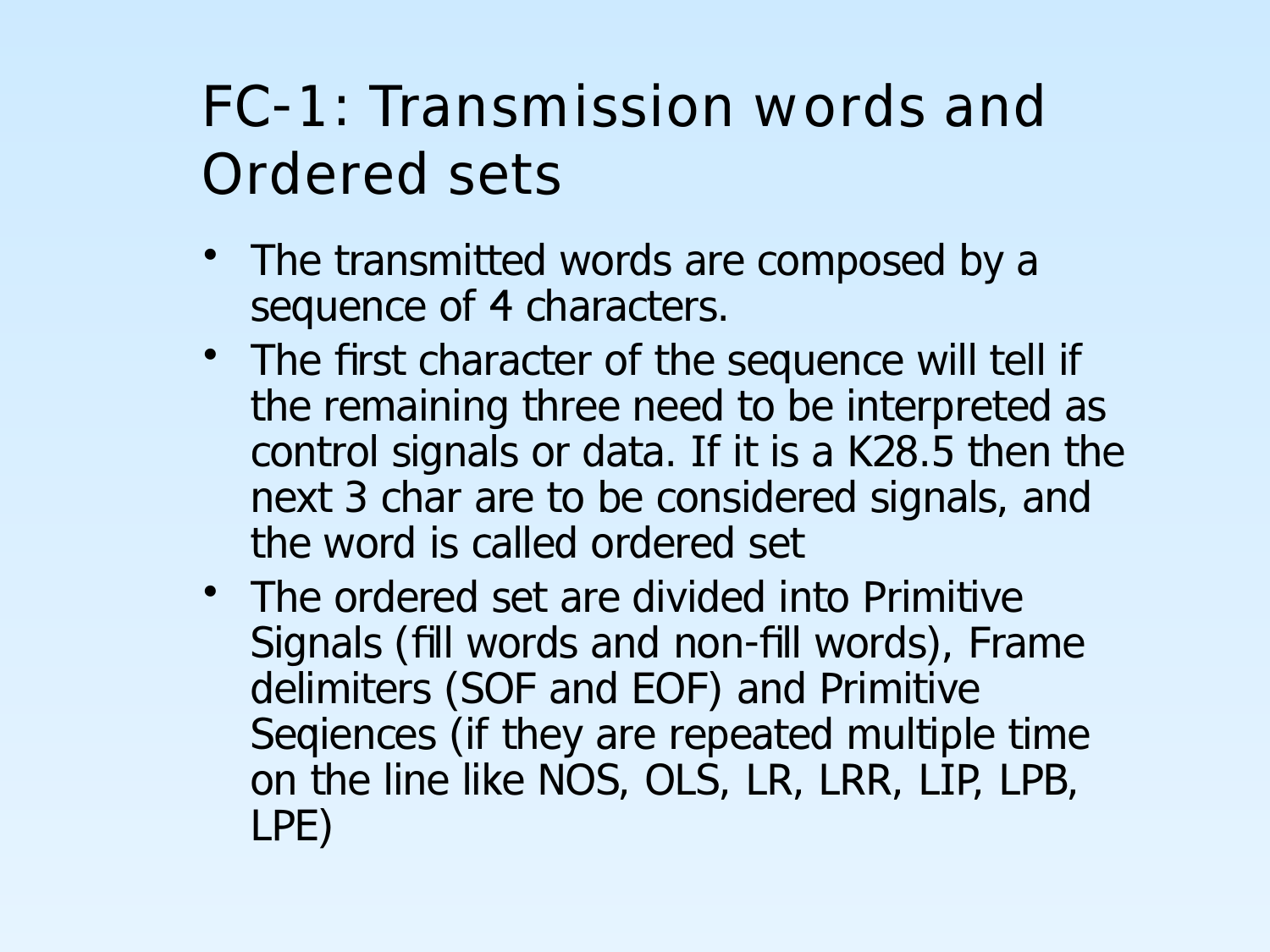

# FC-1: Transmission words and Ordered sets
The transmitted words are composed by a sequence of 4 characters.
The first character of the sequence will tell if the remaining three need to be interpreted as control signals or data. If it is a K28.5 then the next 3 char are to be considered signals, and the word is called ordered set
The ordered set are divided into Primitive Signals (fill words and non-fill words), Frame delimiters (SOF and EOF) and Primitive Seqiences (if they are repeated multiple time on the line like NOS, OLS, LR, LRR, LIP, LPB, LPE)